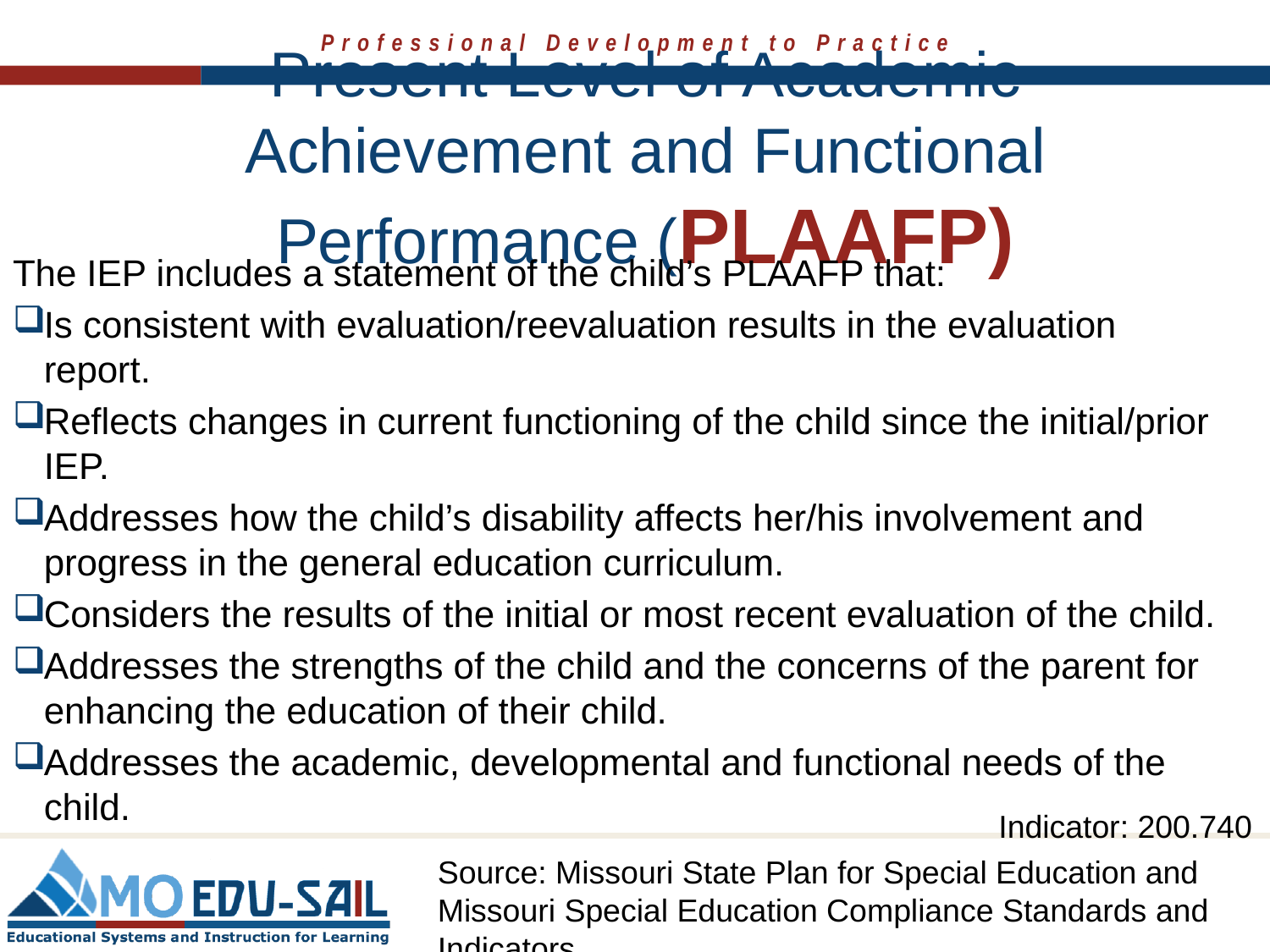

# Present Level of Academic Achievement and Functional Performance (PLAAFP)
The IEP includes a statement of the child’s PLAAFP that:
Is consistent with evaluation/reevaluation results in the evaluation report.
Reflects changes in current functioning of the child since the initial/prior IEP.
Addresses how the child’s disability affects her/his involvement and progress in the general education curriculum.
Considers the results of the initial or most recent evaluation of the child.
Addresses the strengths of the child and the concerns of the parent for enhancing the education of their child.
Addresses the academic, developmental and functional needs of the child.

Indicator: 200.740
Source: Missouri State Plan for Special Education and Missouri Special Education Compliance Standards and Indicators